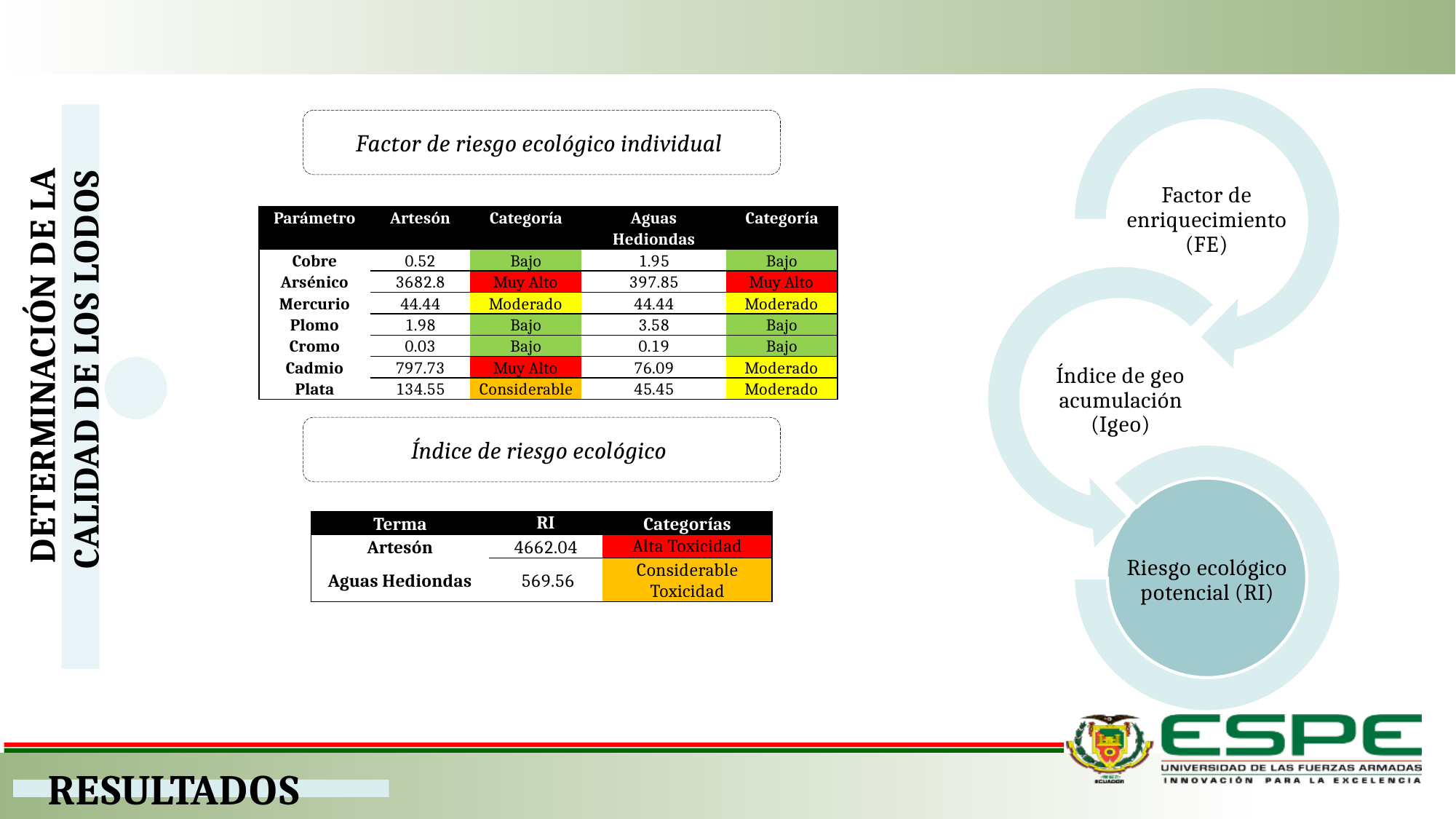

Factor de enriquecimiento (FE)
Índice de geo acumulación (Igeo)
Riesgo ecológico potencial (RI)

Factor de riesgo ecológico individual
| Parámetro | Artesón | Categoría | Aguas Hediondas | Categoría |
| --- | --- | --- | --- | --- |
| Cobre | 0.52 | Bajo | 1.95 | Bajo |
| Arsénico | 3682.8 | Muy Alto | 397.85 | Muy Alto |
| Mercurio | 44.44 | Moderado | 44.44 | Moderado |
| Plomo | 1.98 | Bajo | 3.58 | Bajo |
| Cromo | 0.03 | Bajo | 0.19 | Bajo |
| Cadmio | 797.73 | Muy Alto | 76.09 | Moderado |
| Plata | 134.55 | Considerable | 45.45 | Moderado |
DETERMINACIÓN DE LA CALIDAD DE LOS LODOS

Índice de riesgo ecológico

| Terma | RI | Categorías |
| --- | --- | --- |
| Artesón | 4662.04 | Alta Toxicidad |
| Aguas Hediondas | 569.56 | Considerable Toxicidad |

RESULTADOS